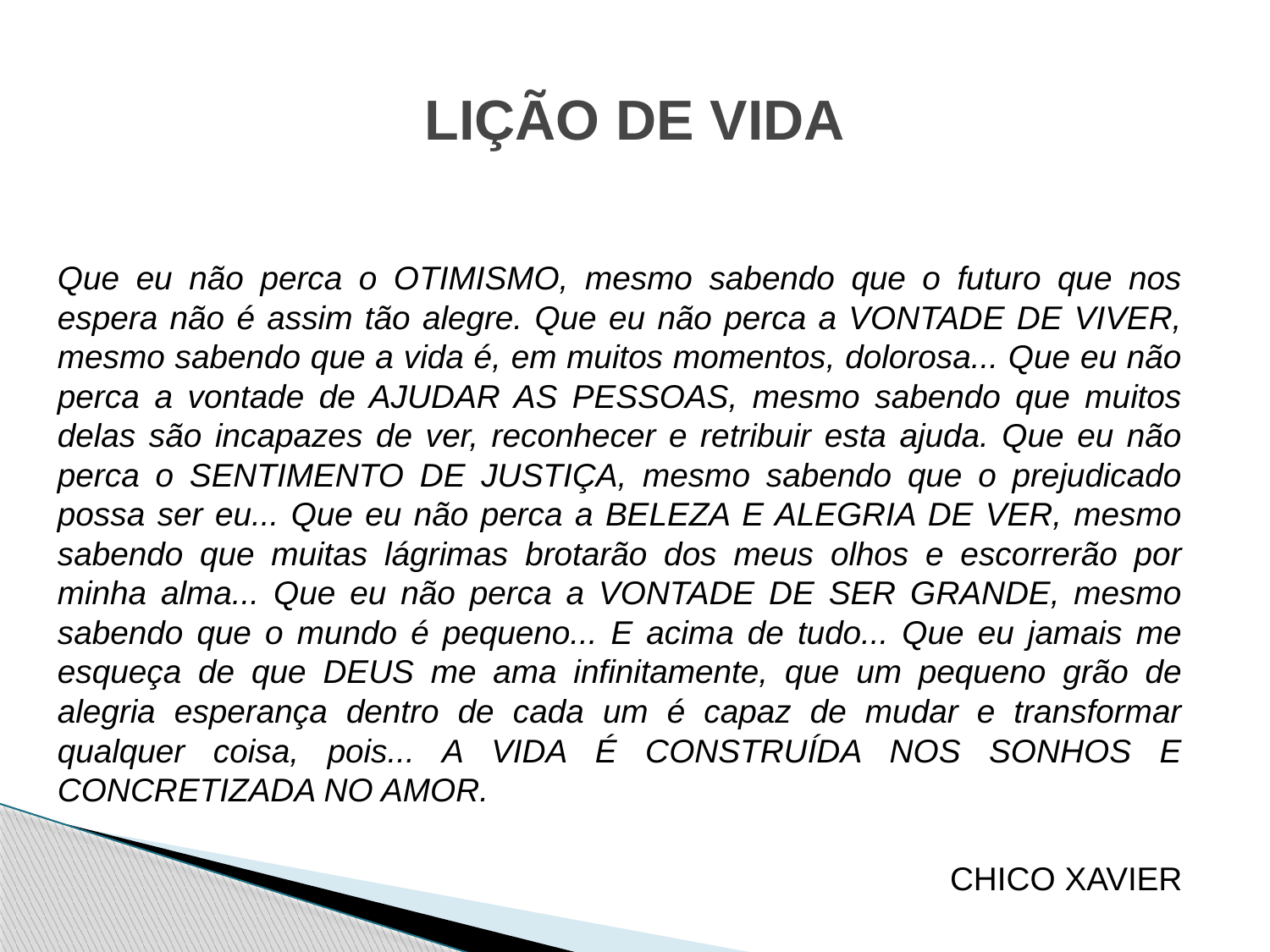

# LIÇÃO DE VIDA
Que eu não perca o OTIMISMO, mesmo sabendo que o futuro que nos espera não é assim tão alegre. Que eu não perca a VONTADE DE VIVER, mesmo sabendo que a vida é, em muitos momentos, dolorosa... Que eu não perca a vontade de AJUDAR AS PESSOAS, mesmo sabendo que muitos delas são incapazes de ver, reconhecer e retribuir esta ajuda. Que eu não perca o SENTIMENTO DE JUSTIÇA, mesmo sabendo que o prejudicado possa ser eu... Que eu não perca a BELEZA E ALEGRIA DE VER, mesmo sabendo que muitas lágrimas brotarão dos meus olhos e escorrerão por minha alma... Que eu não perca a VONTADE DE SER GRANDE, mesmo sabendo que o mundo é pequeno... E acima de tudo... Que eu jamais me esqueça de que DEUS me ama infinitamente, que um pequeno grão de alegria esperança dentro de cada um é capaz de mudar e transformar qualquer coisa, pois... A VIDA É CONSTRUÍDA NOS SONHOS E CONCRETIZADA NO AMOR.

CHICO XAVIER